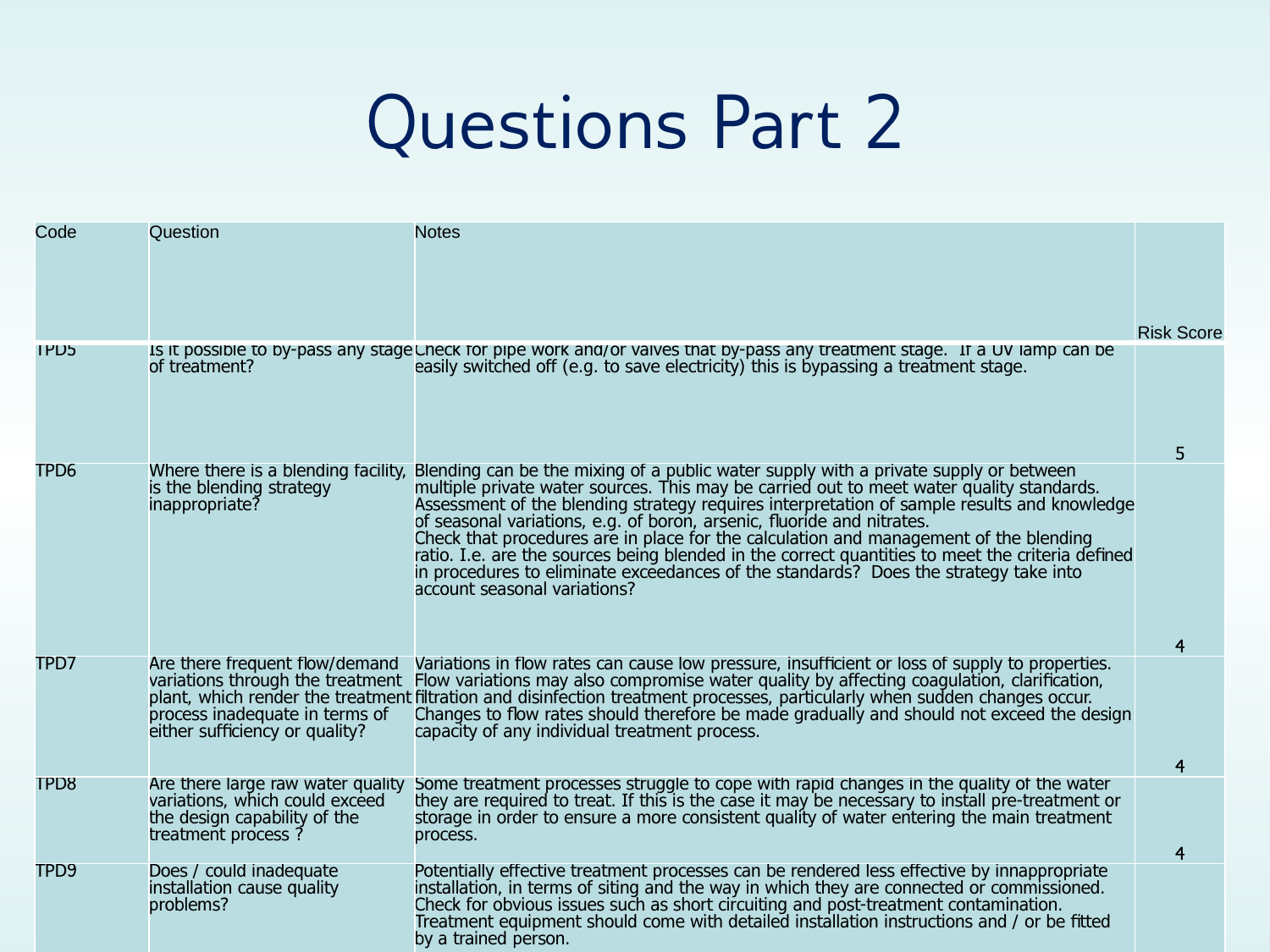

# Questions Part 2

| Code | Question | Notes | Risk Score |
| --- | --- | --- | --- |
| TPD5 | Is it possible to by-pass any stage of treatment? | Check for pipe work and/or valves that by-pass any treatment stage. If a UV lamp can be easily switched off (e.g. to save electricity) this is bypassing a treatment stage. | 5 |
| TPD6 | Where there is a blending facility, is the blending strategy inappropriate? | Blending can be the mixing of a public water supply with a private supply or between multiple private water sources. This may be carried out to meet water quality standards. Assessment of the blending strategy requires interpretation of sample results and knowledge of seasonal variations, e.g. of boron, arsenic, fluoride and nitrates. Check that procedures are in place for the calculation and management of the blending ratio. I.e. are the sources being blended in the correct quantities to meet the criteria defined in procedures to eliminate exceedances of the standards? Does the strategy take into account seasonal variations? | 4 |
| TPD7 | Are there frequent flow/demand variations through the treatment plant, which render the treatment process inadequate in terms of either sufficiency or quality? | Variations in flow rates can cause low pressure, insufficient or loss of supply to properties. Flow variations may also compromise water quality by affecting coagulation, clarification, filtration and disinfection treatment processes, particularly when sudden changes occur. Changes to flow rates should therefore be made gradually and should not exceed the design capacity of any individual treatment process. | 4 |
| TPD8 | Are there large raw water quality variations, which could exceed the design capability of the treatment process ? | Some treatment processes struggle to cope with rapid changes in the quality of the water they are required to treat. If this is the case it may be necessary to install pre-treatment or storage in order to ensure a more consistent quality of water entering the main treatment process. | 4 |
| TPD9 | Does / could inadequate installation cause quality problems? | Potentially effective treatment processes can be rendered less effective by innappropriate installation, in terms of siting and the way in which they are connected or commissioned. Check for obvious issues such as short circuiting and post-treatment contamination. Treatment equipment should come with detailed installation instructions and / or be fitted by a trained person. | 5 |